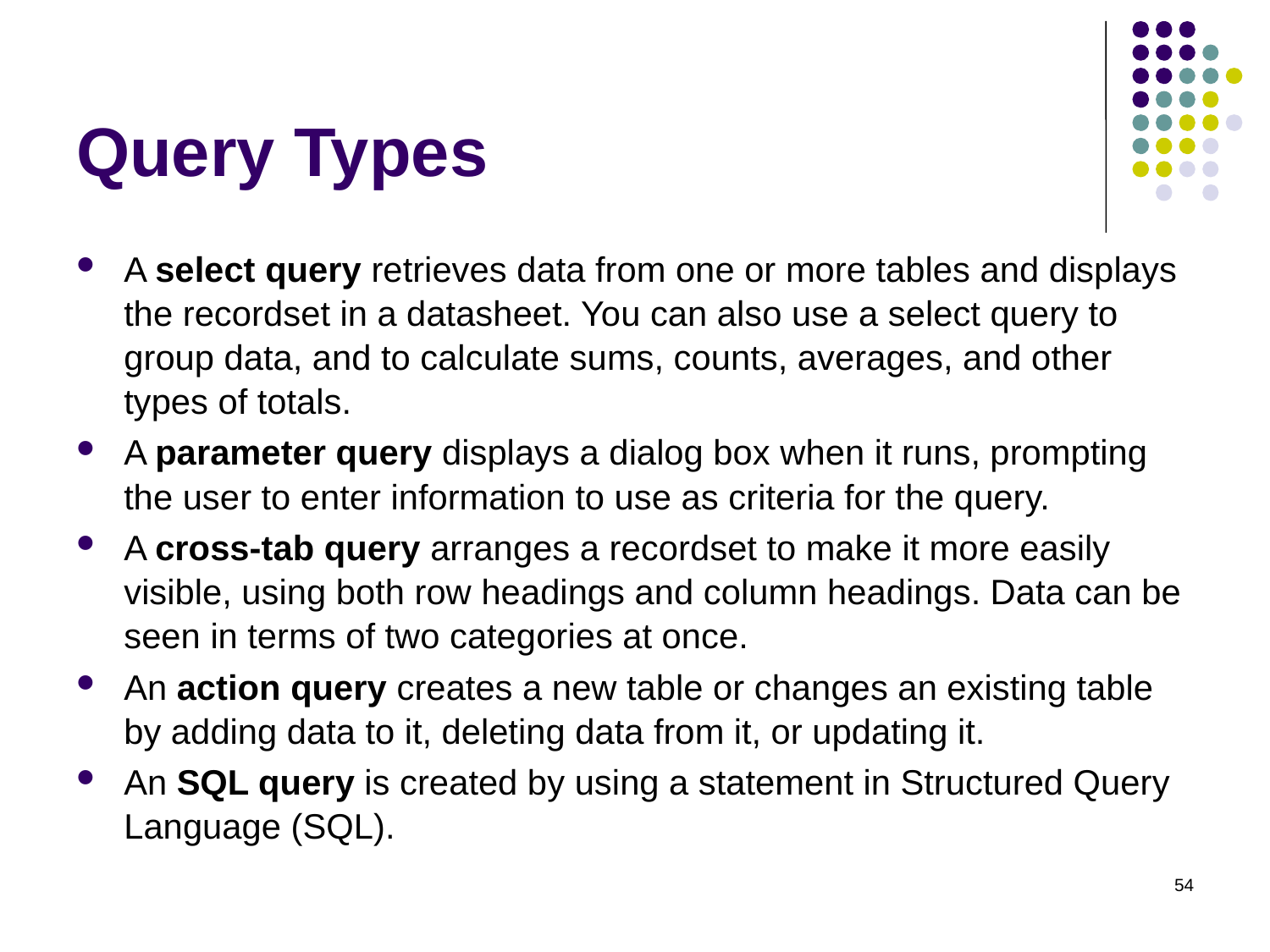

# Query Types
A select query retrieves data from one or more tables and displays the recordset in a datasheet. You can also use a select query to group data, and to calculate sums, counts, averages, and other types of totals.
A parameter query displays a dialog box when it runs, prompting the user to enter information to use as criteria for the query.
A cross-tab query arranges a recordset to make it more easily visible, using both row headings and column headings. Data can be seen in terms of two categories at once.
An action query creates a new table or changes an existing table by adding data to it, deleting data from it, or updating it.
An SQL query is created by using a statement in Structured Query Language (SQL).
54